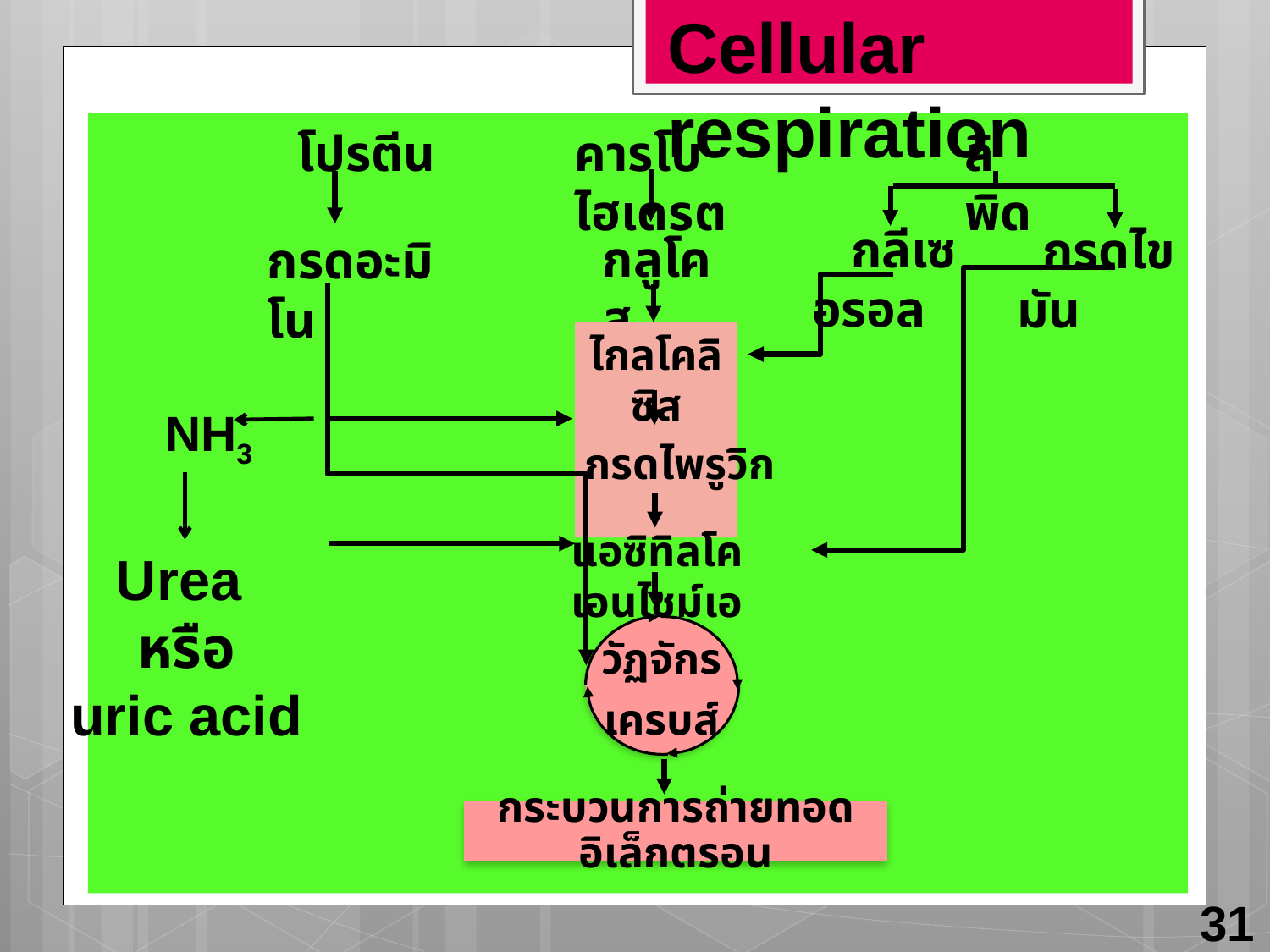

Cellular respiration

โปรตีน
คารโบไฮเดรต
ลิพิด
   กลีเซอรอล
  กรดไขมัน
กลูโคส
กรดอะมิโน
ไกลโคลิซิส

NH3
กรดไพรูวิก
แอซิทิลโคเอนไซม์เอ
Urea
หรือ
uric acid

วัฏจักร
เครบส์

กระบวนการถ่ายทอดอิเล็กตรอน
31